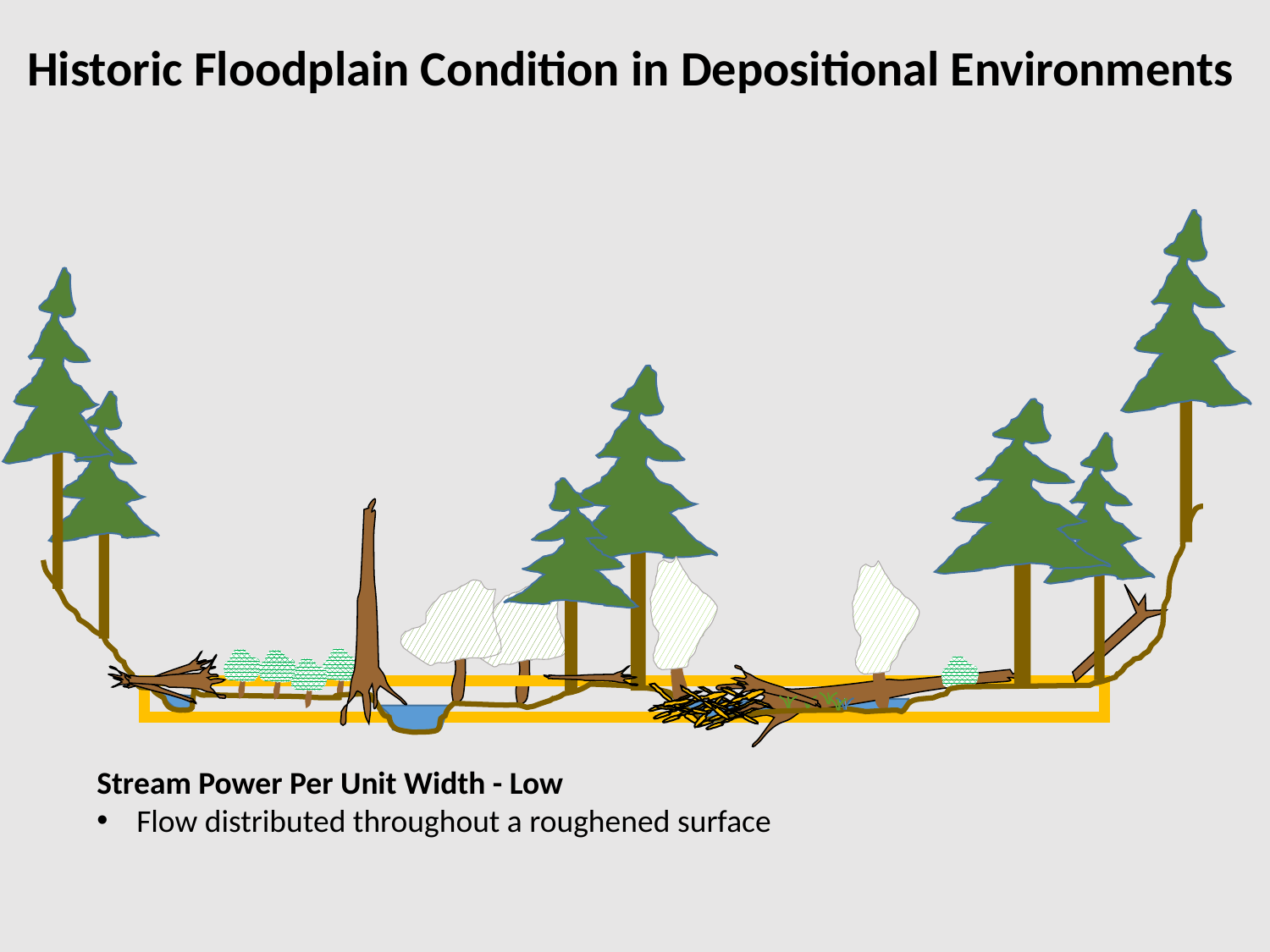

Historic Floodplain Condition in Depositional Environments

Stream Power Per Unit Width - Low
Flow distributed throughout a roughened surface